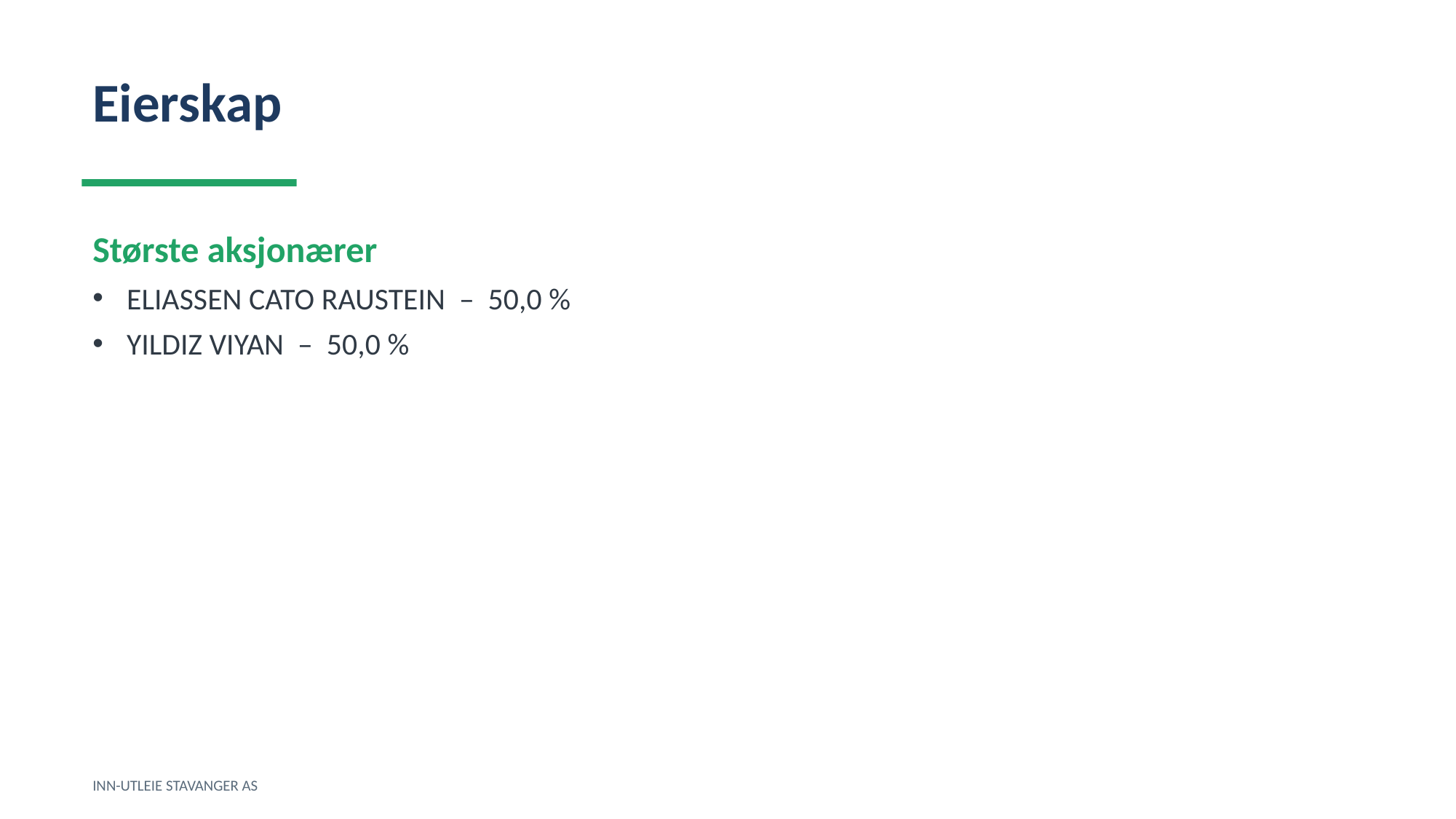

Eierskap

Største aksjonærer
ELIASSEN CATO RAUSTEIN  –  50,0 %
YILDIZ VIYAN  –  50,0 %
INN-UTLEIE STAVANGER AS